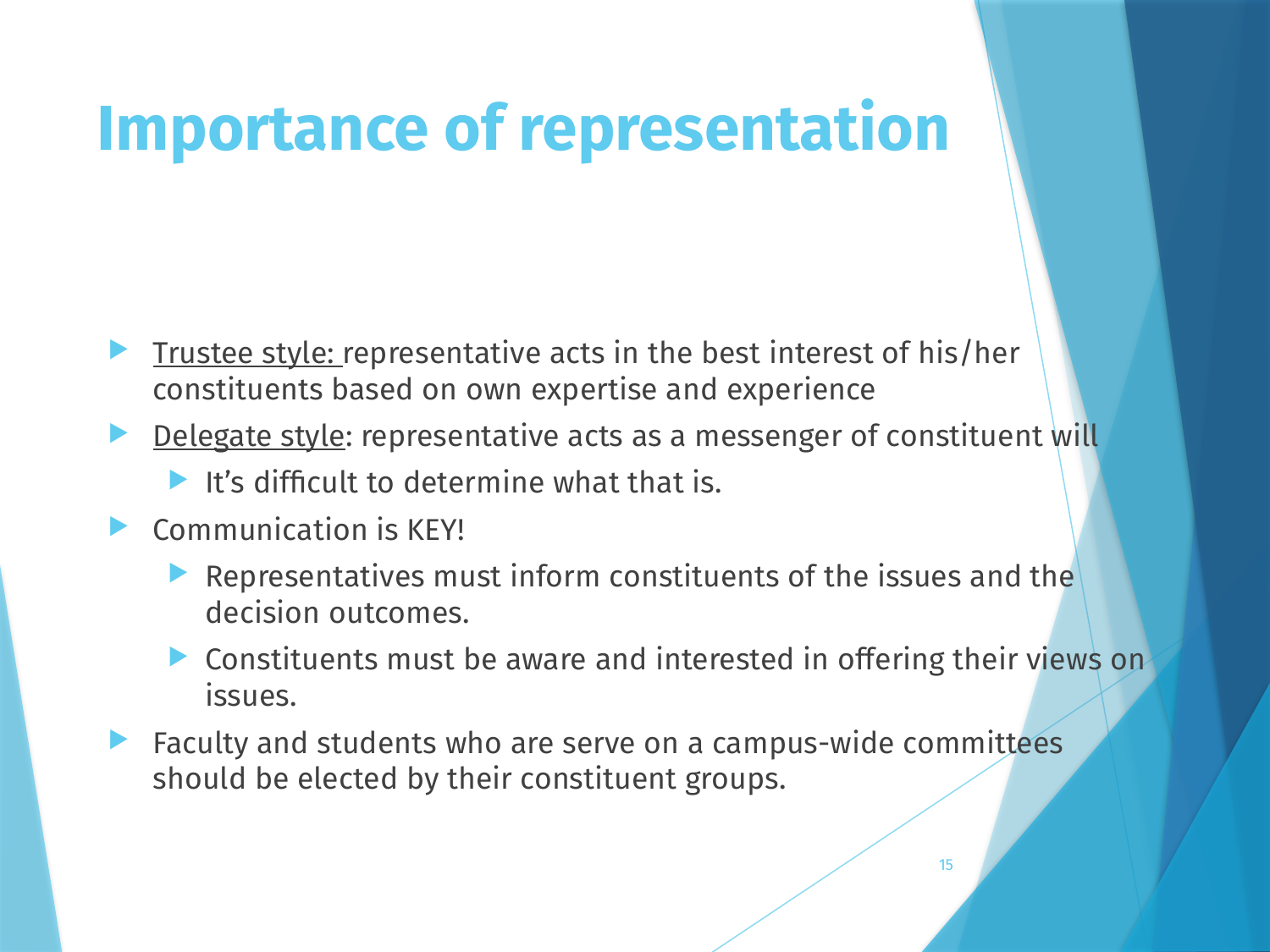

# Importance of representation
Trustee style: representative acts in the best interest of his/her constituents based on own expertise and experience
Delegate style: representative acts as a messenger of constituent will
It’s difficult to determine what that is.
Communication is KEY!
Representatives must inform constituents of the issues and the decision outcomes.
Constituents must be aware and interested in offering their views on issues.
Faculty and students who are serve on a campus-wide committees should be elected by their constituent groups.
15